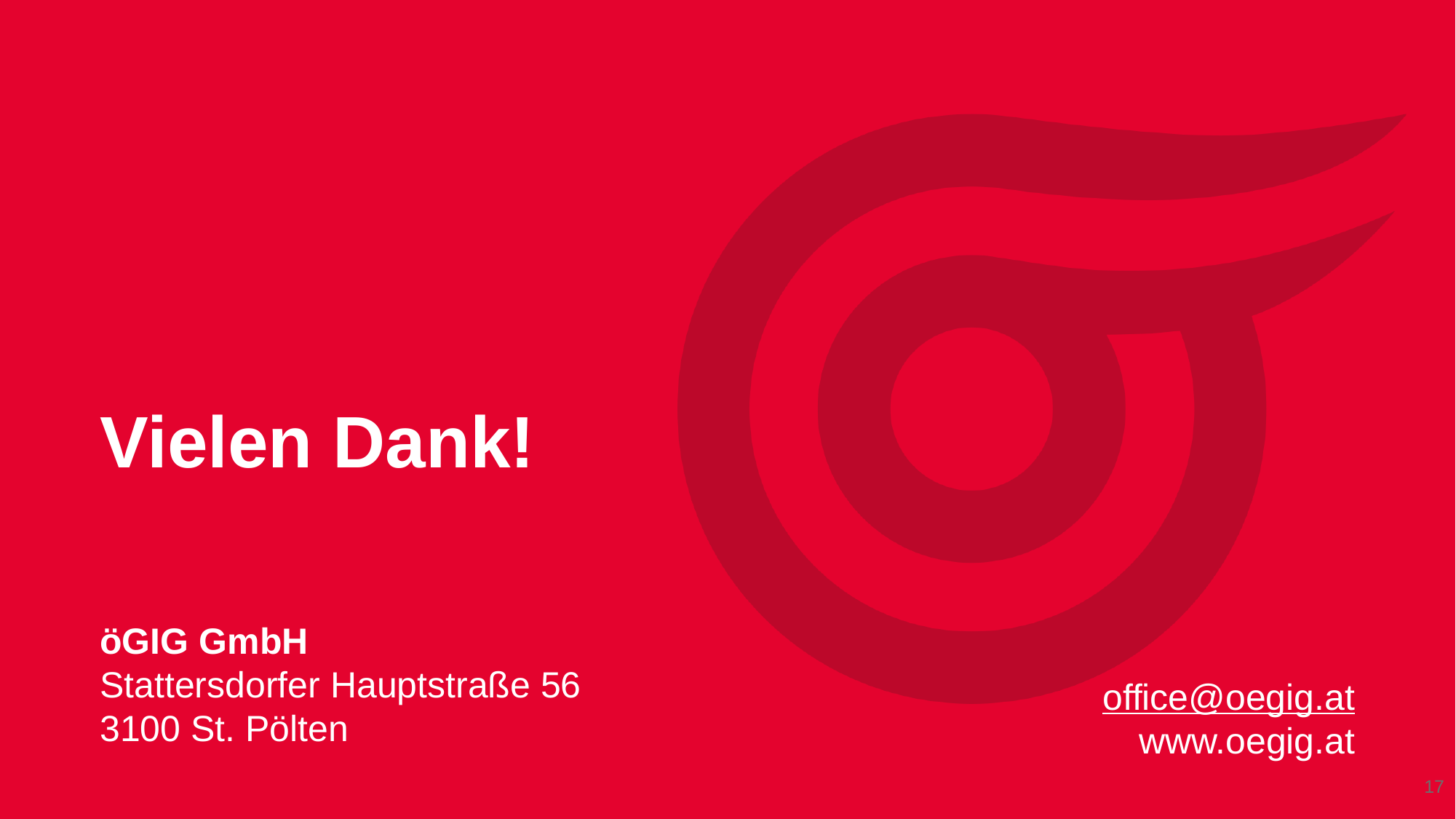

Vielen Dank!
öGIG GmbH
Stattersdorfer Hauptstraße 56
3100 St. Pölten
office@oegig.at
www.oegig.at
17